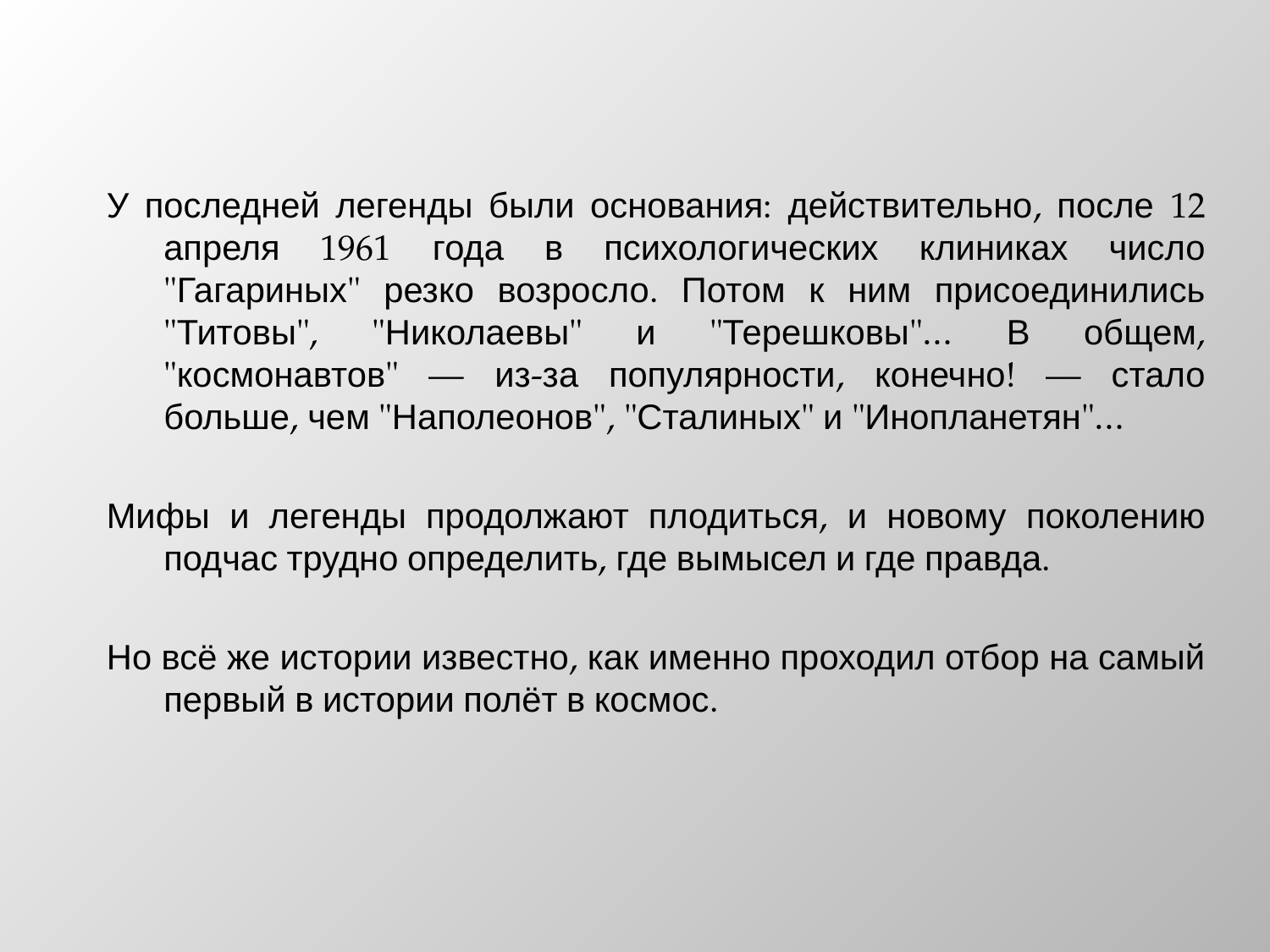

У последней легенды были основания: действительно, после 12 апреля 1961 года в психологических клиниках число "Гагариных" резко возросло. Потом к ним присоединились "Титовы", "Николаевы" и "Терешковы"… В общем, "космонавтов" — из-за популярности, конечно! — стало больше, чем "Наполеонов", "Сталиных" и "Инопланетян"…

Мифы и легенды продолжают плодиться, и новому поколению подчас трудно определить, где вымысел и где правда.

Но всё же истории известно, как именно проходил отбор на самый первый в истории полёт в космос.